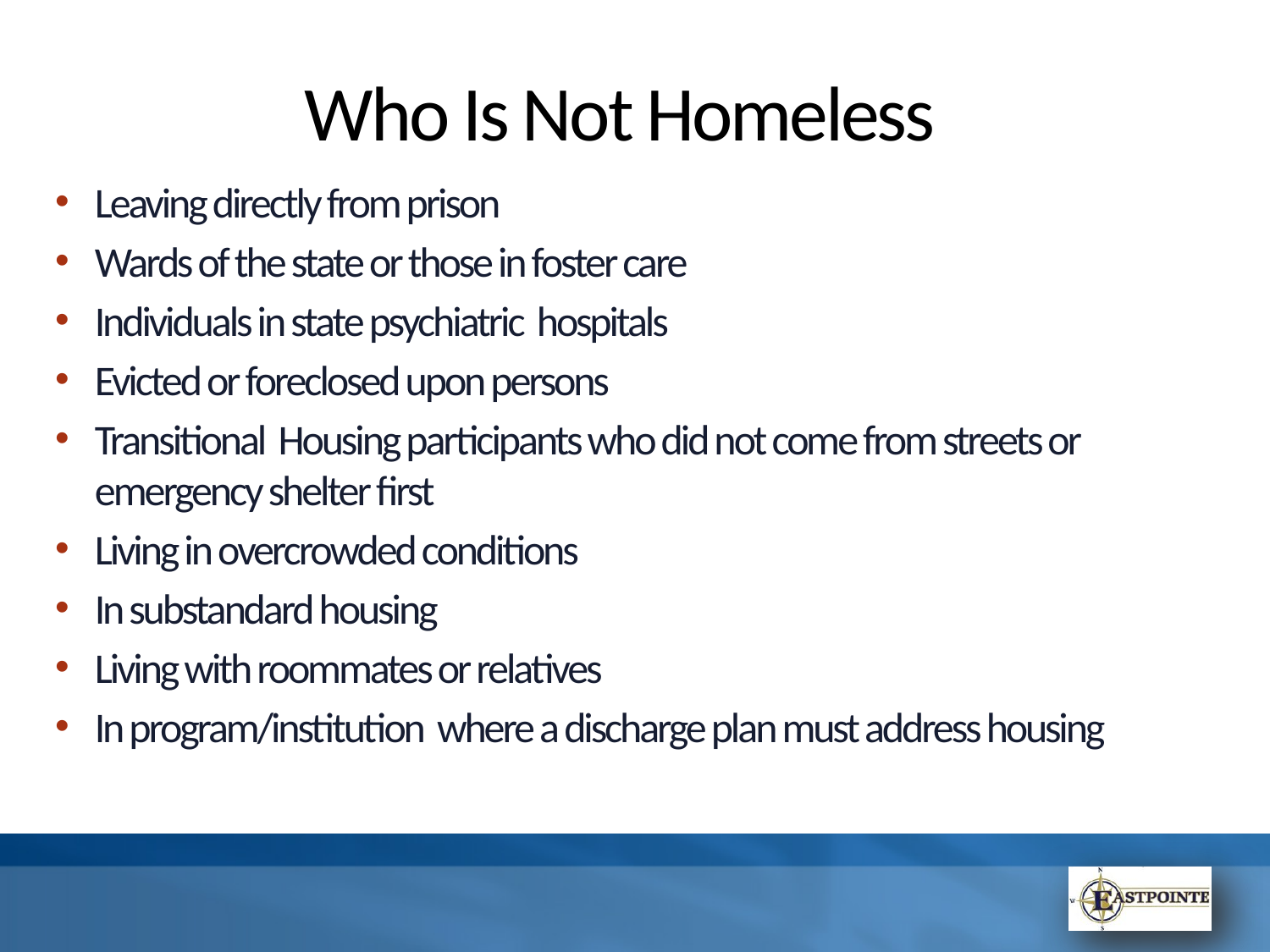

# Who Is Not Homeless
Leaving directly from prison
Wards of the state or those in foster care
Individuals in state psychiatric  hospitals
Evicted or foreclosed upon persons
Transitional  Housing participants who did not come from streets or emergency shelter first
Living in overcrowded conditions
In substandard housing
Living with roommates or relatives
In program/institution  where a discharge plan must address housing

T